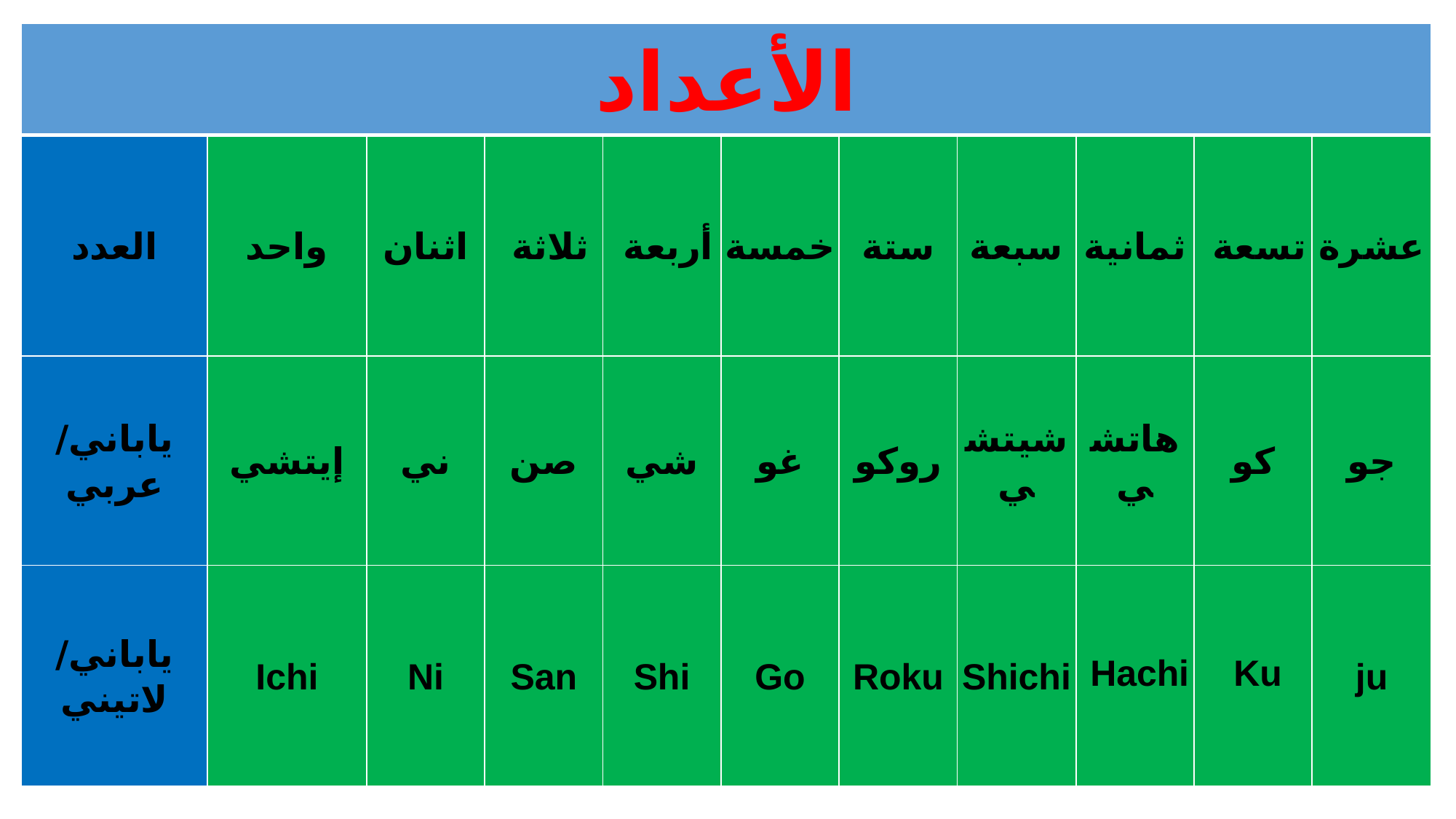

| الأعداد |  |  |  |  |  |  |  |  |  |  |
| --- | --- | --- | --- | --- | --- | --- | --- | --- | --- | --- |
| العدد | واحد | اثنان | ثلاثة | أربعة | خمسة | ستة | سبعة | ثمانية | تسعة | عشرة |
| ياباني/عربي | إيتشي | ني | صن | شي | غو | روكو | شيتشي | هاتشي | كو | جو |
| ياباني/لاتيني | Ichi | Ni | San | Shi | Go | Roku | Shichi | Hachi | Ku | ju |